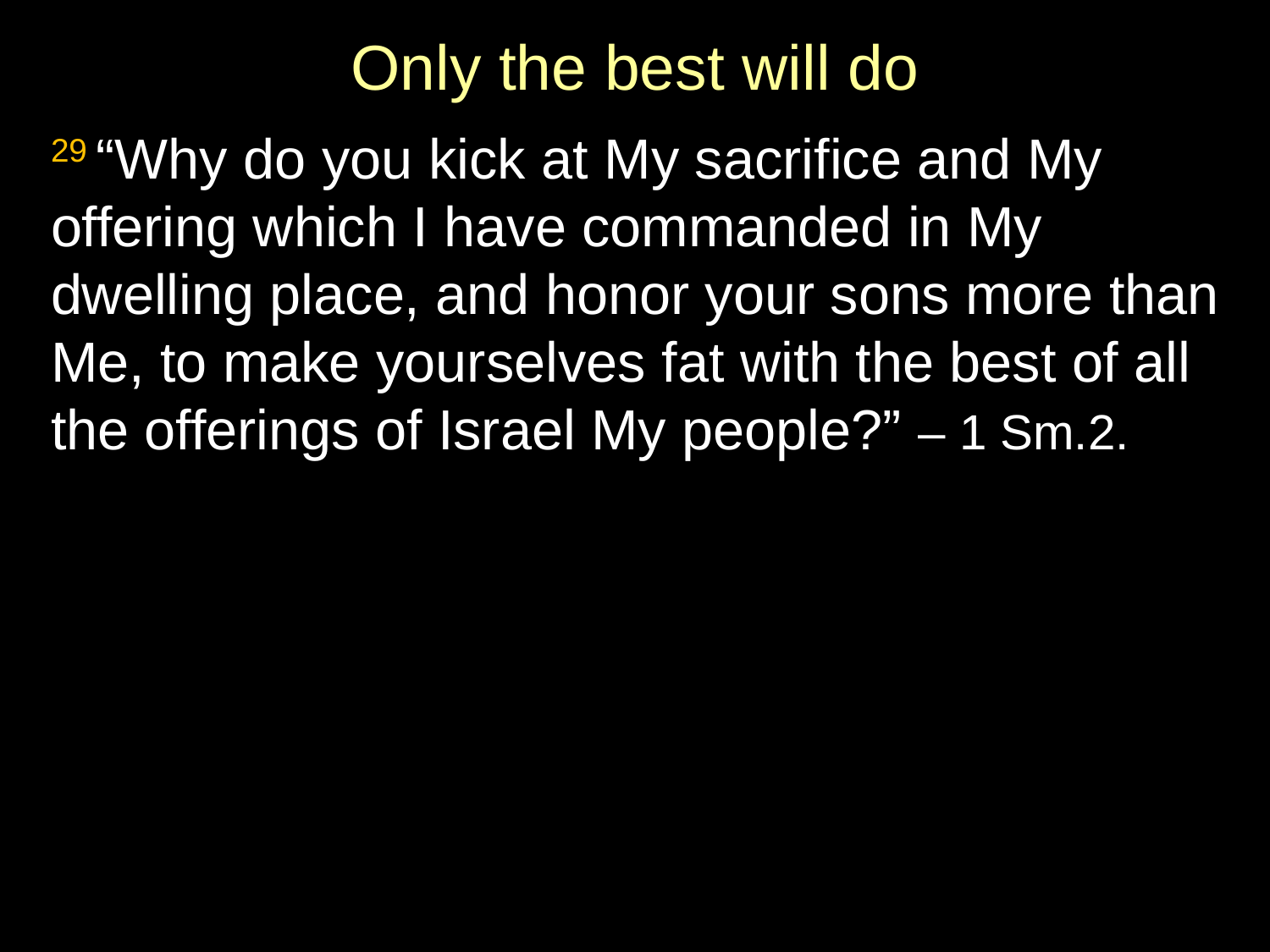

# Only the best will do
29 “Why do you kick at My sacrifice and My offering which I have commanded in My dwelling place, and honor your sons more than Me, to make yourselves fat with the best of all the offerings of Israel My people?” – 1 Sm.2.